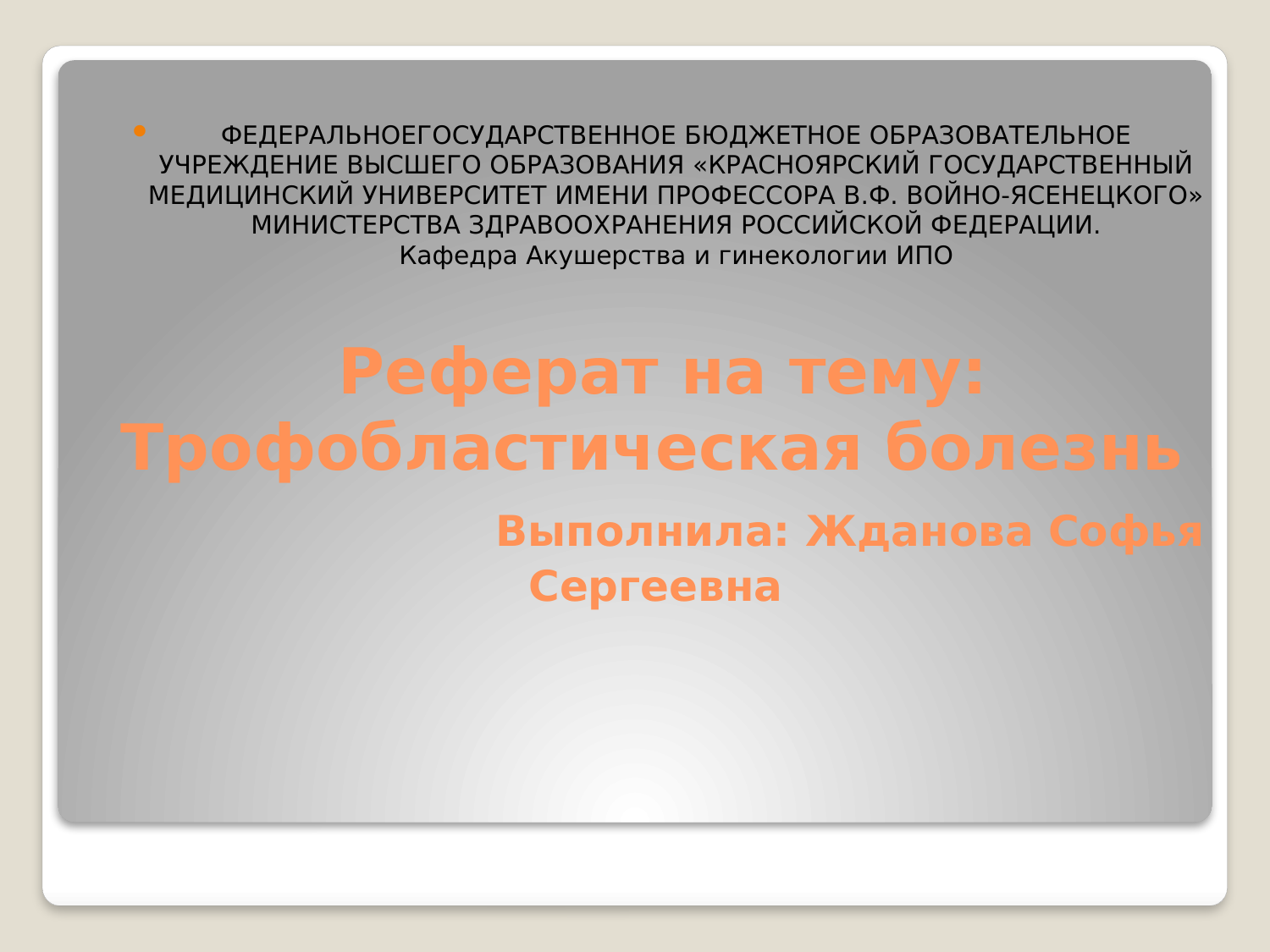

ФЕДЕРАЛЬНОЕГОСУДАРСТВЕННОЕ БЮДЖЕТНОЕ ОБРАЗОВАТЕЛЬНОЕ УЧРЕЖДЕНИЕ ВЫСШЕГО ОБРАЗОВАНИЯ «КРАСНОЯРСКИЙ ГОСУДАРСТВЕННЫЙ МЕДИЦИНСКИЙ УНИВЕРСИТЕТ ИМЕНИ ПРОФЕССОРА В.Ф. ВОЙНО-ЯСЕНЕЦКОГО» МИНИСТЕРСТВА ЗДРАВООХРАНЕНИЯ РОССИЙСКОЙ ФЕДЕРАЦИИ.
Кафедра Акушерства и гинекологии ИПО
# Реферат на тему: Трофобластическая болезнь Выполнила: Жданова Софья Сергеевна